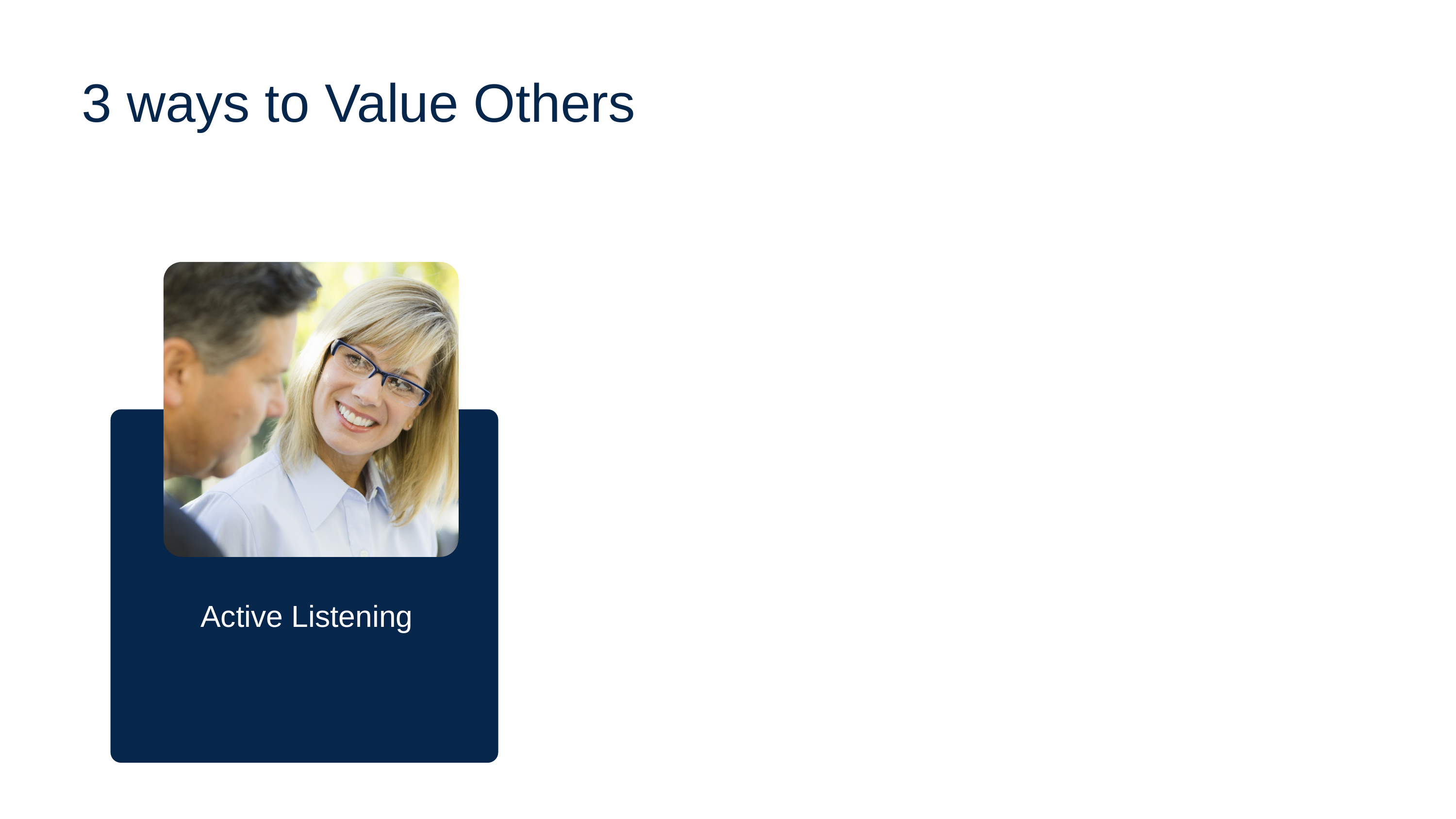

3 ways to Value Others

Active Listening
Honesy & Integrity